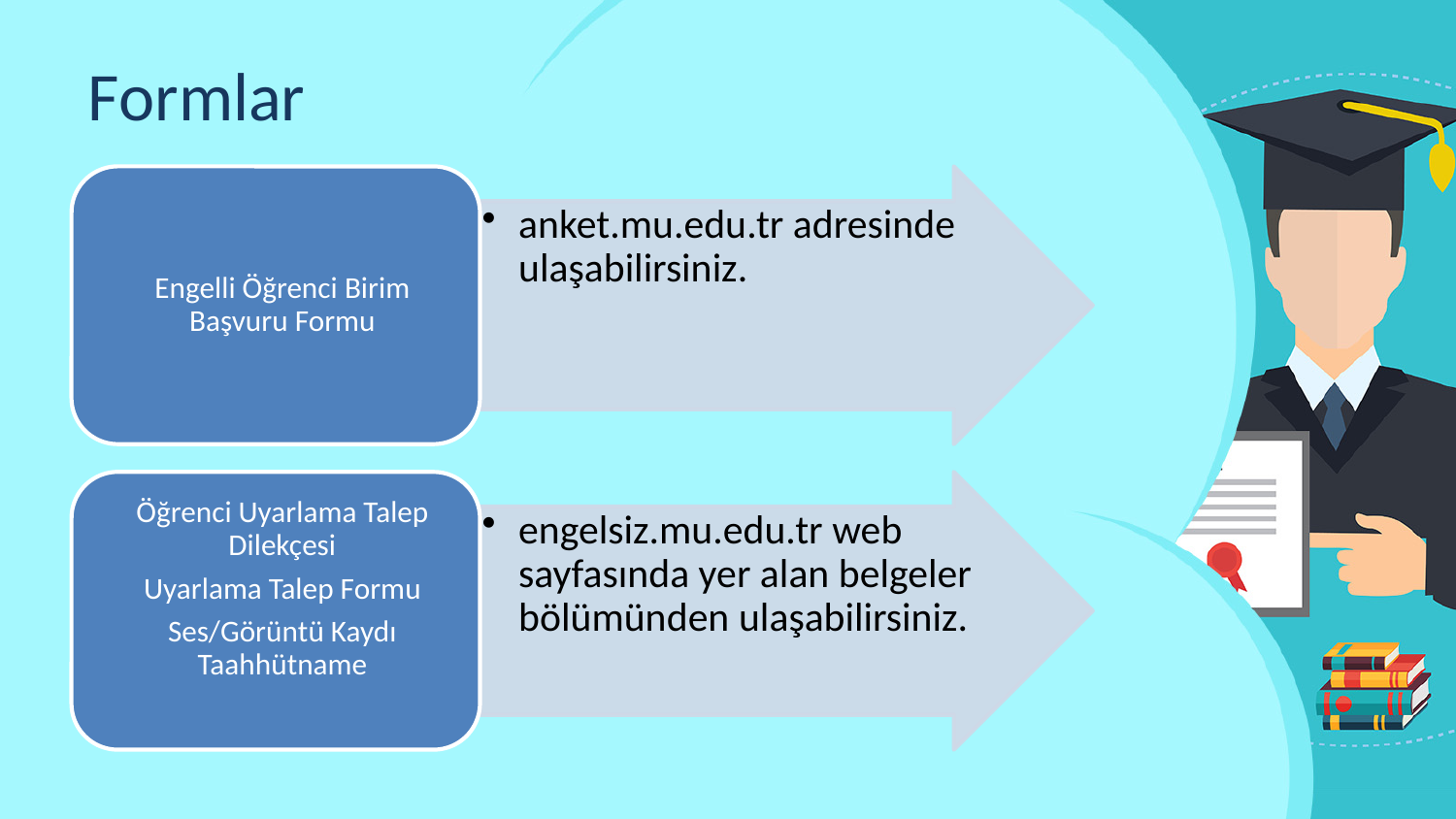

# Formlar
anket.mu.edu.tr adresinde ulaşabilirsiniz.
Engelli Öğrenci Birim Başvuru Formu
engelsiz.mu.edu.tr web sayfasında yer alan belgeler bölümünden ulaşabilirsiniz.
Öğrenci Uyarlama Talep Dilekçesi
Uyarlama Talep Formu
Ses/Görüntü Kaydı Taahhütname